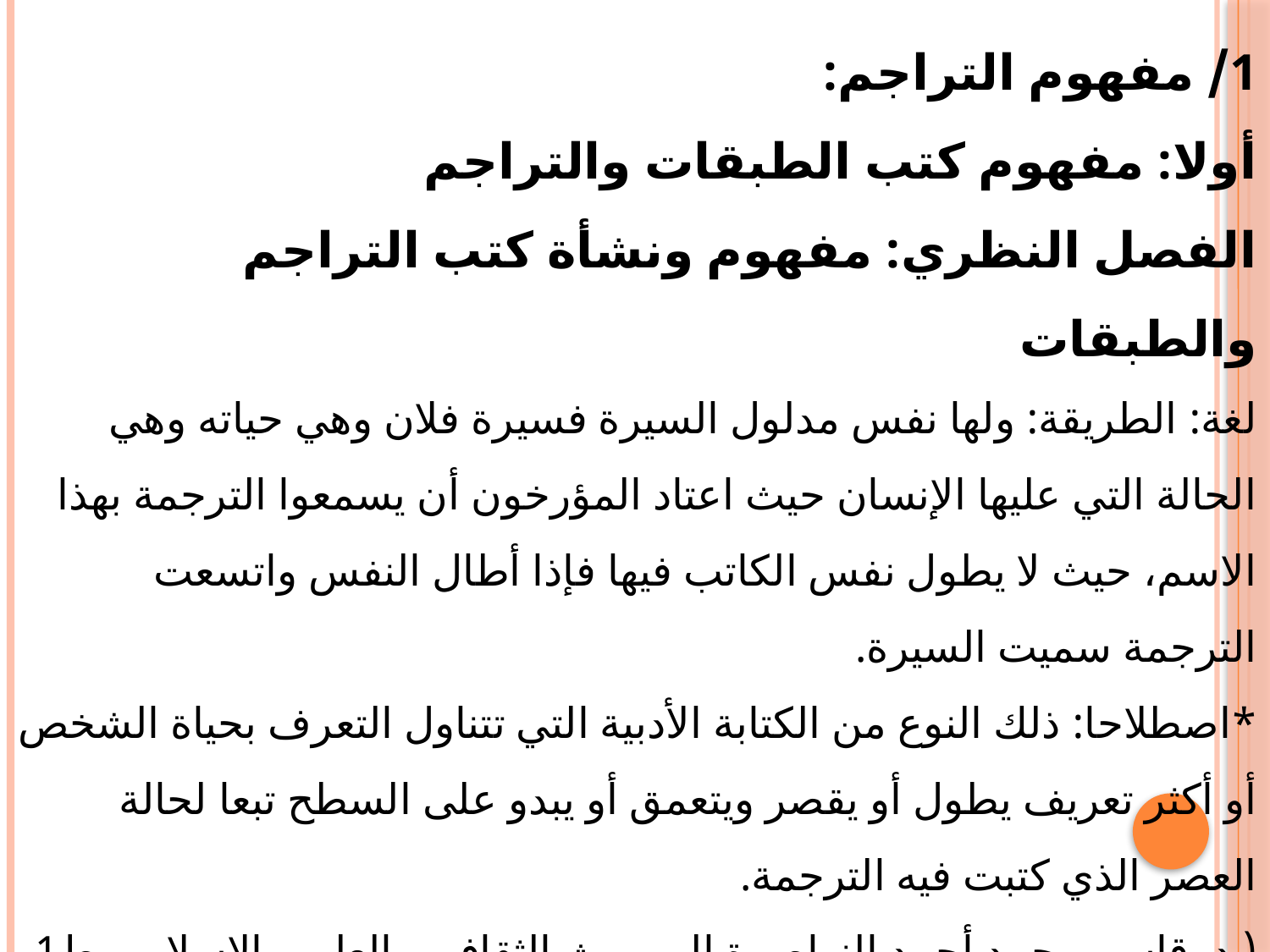

1/ مفهوم التراجم:
أولا: مفهوم كتب الطبقات والتراجم
الفصل النظري: مفهوم ونشأة كتب التراجم والطبقات
لغة: الطريقة: ولها نفس مدلول السيرة فسيرة فلان وهي حياته وهي الحالة التي عليها الإنسان حيث اعتاد المؤرخون أن يسمعوا الترجمة بهذا الاسم، حيث لا يطول نفس الكاتب فيها فإذا أطال النفس واتسعت الترجمة سميت السيرة.
*اصطلاحا: ذلك النوع من الكتابة الأدبية التي تتناول التعرف بحياة الشخص أو أكثر تعريف يطول أو يقصر ويتعمق أو يبدو على السطح تبعا لحالة العصر الذي كتبت فيه الترجمة.
( د. قاسم محمد أحمد النواصرة الموروث الثقافي والعلمي الإسلامي ط1، 2018، دار شهرزاد للنشر والتوزيع ص28. 29 )